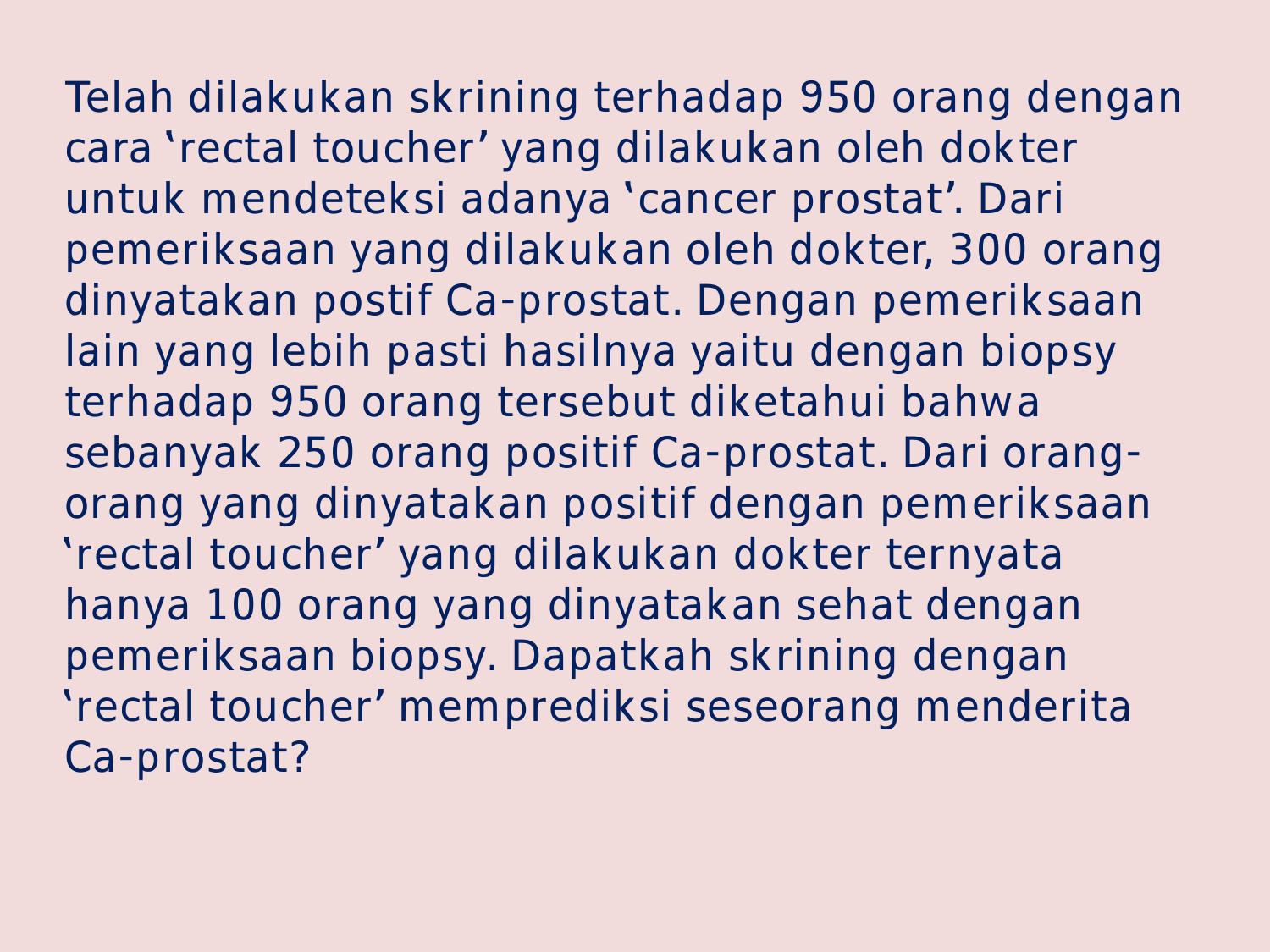

Telah dilakukan skrining terhadap 950 orang dengan cara ‘rectal toucher’ yang dilakukan oleh dokter untuk mendeteksi adanya ‘cancer prostat’. Dari pemeriksaan yang dilakukan oleh dokter, 300 orang dinyatakan postif Ca-prostat. Dengan pemeriksaan lain yang lebih pasti hasilnya yaitu dengan biopsy terhadap 950 orang tersebut diketahui bahwa sebanyak 250 orang positif Ca-prostat. Dari orang-orang yang dinyatakan positif dengan pemeriksaan ‘rectal toucher’ yang dilakukan dokter ternyata hanya 100 orang yang dinyatakan sehat dengan pemeriksaan biopsy. Dapatkah skrining dengan ‘rectal toucher’ memprediksi seseorang menderita Ca-prostat?